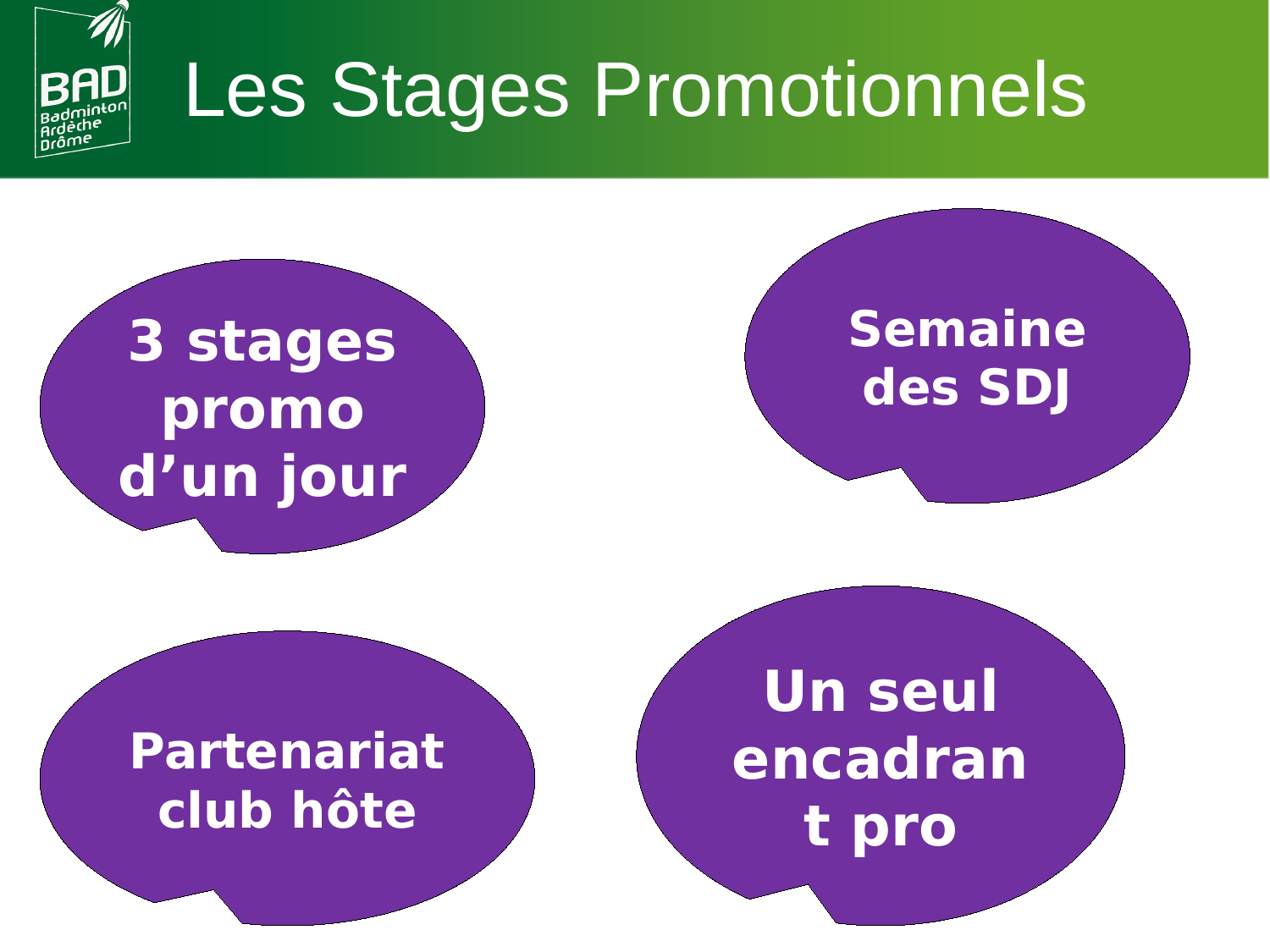

Les Stages Promotionnels
Semaine des SDJ
3 stages promo d’un jour
Un seul encadrant pro
Partenariat club hôte
Poussins exceptionnels invités